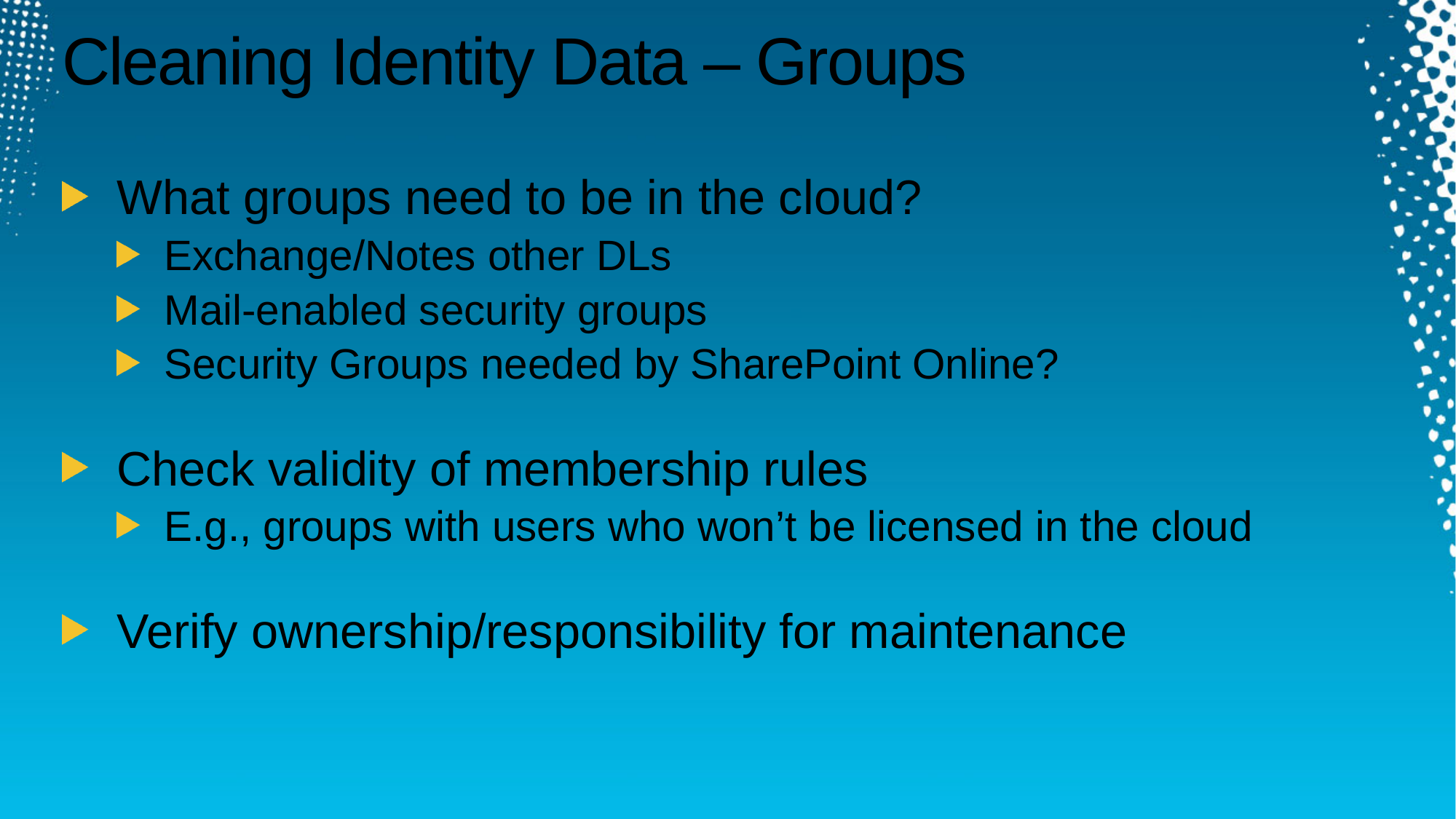

# Cleaning Identity Data – Groups
What groups need to be in the cloud?
Exchange/Notes other DLs
Mail-enabled security groups
Security Groups needed by SharePoint Online?
Check validity of membership rules
E.g., groups with users who won’t be licensed in the cloud
Verify ownership/responsibility for maintenance